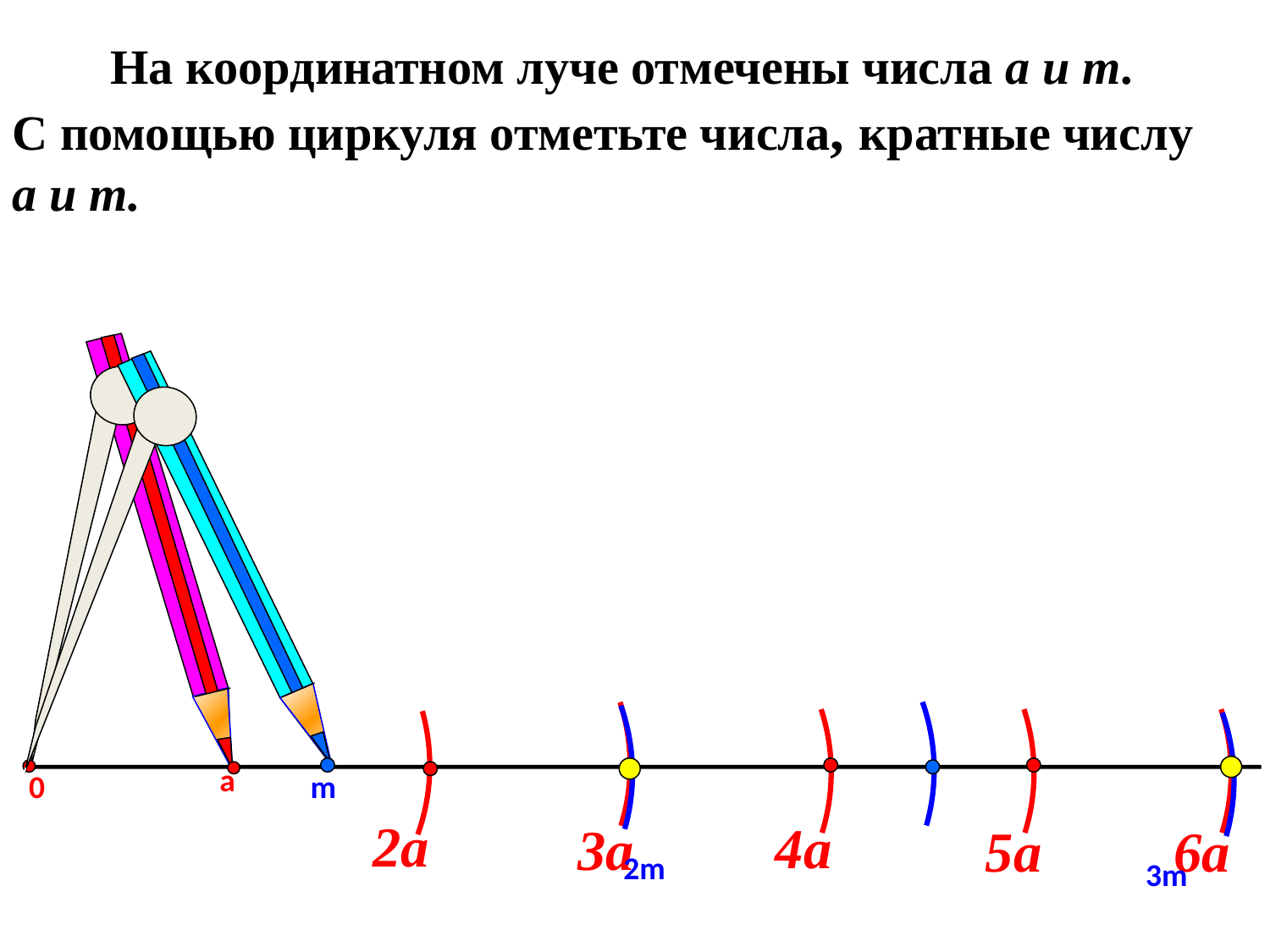

На координатном луче отмечены числа а и т.
С помощью циркуля отметьте числа, кратные числу а и т.

а

0
m

2а
4а
3а
5а
6а
2m
3m